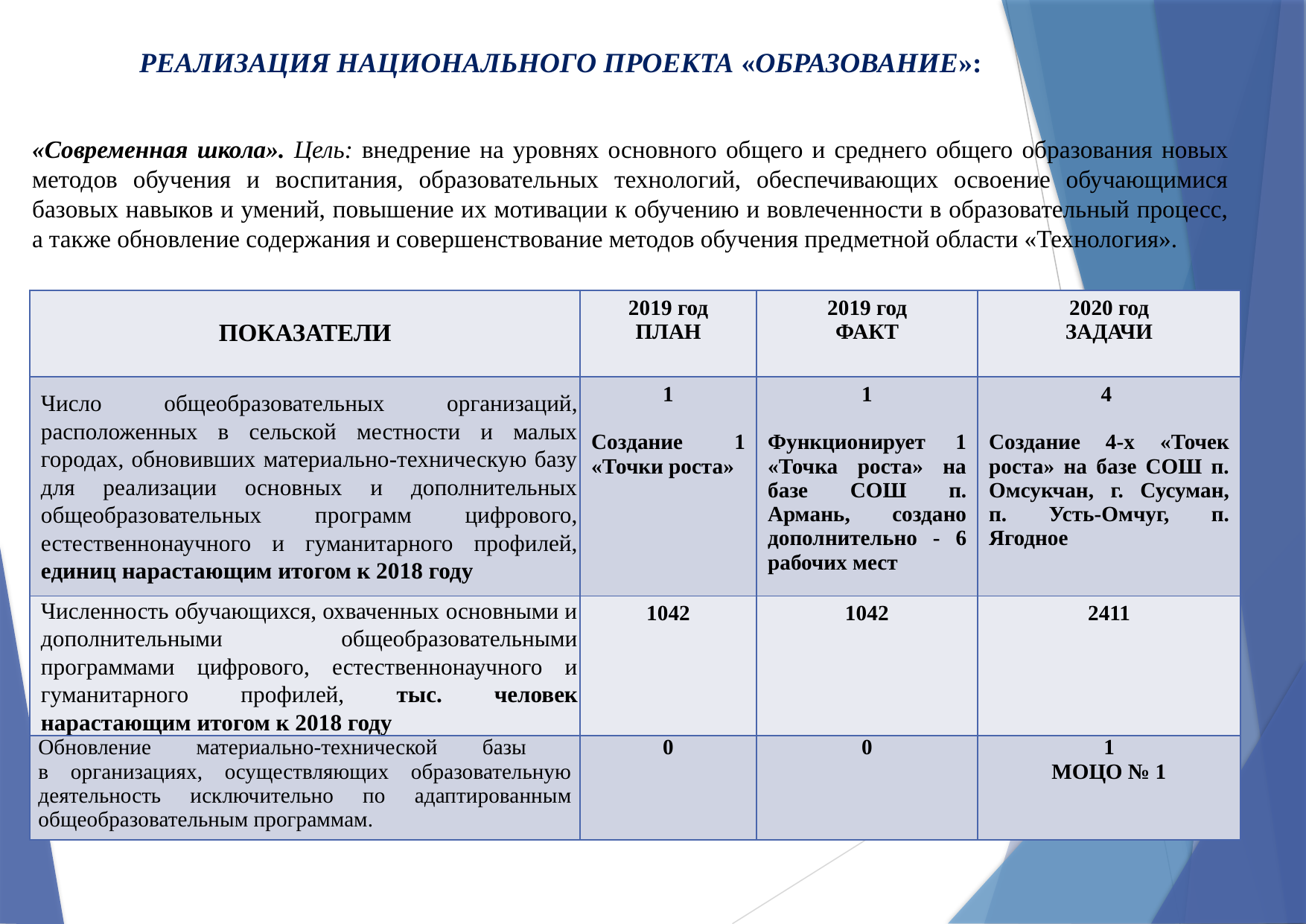

РЕАЛИЗАЦИЯ НАЦИОНАЛЬНОГО ПРОЕКТА «ОБРАЗОВАНИЕ»:
«Современная школа». Цель: внедрение на уровнях основного общего и среднего общего образования новых методов обучения и воспитания, образовательных технологий, обеспечивающих освоение обучающимися базовых навыков и умений, повышение их мотивации к обучению и вовлеченности в образовательный процесс, а также обновление содержания и совершенствование методов обучения предметной области «Технология».
| ПОКАЗАТЕЛИ | 2019 год ПЛАН | 2019 год ФАКТ | 2020 год ЗАДАЧИ |
| --- | --- | --- | --- |
| Число общеобразовательных организаций, расположенных в сельской местности и малых городах, обновивших материально-техническую базу для реализации основных и дополнительных общеобразовательных программ цифрового, естественнонаучного и гуманитарного профилей, единиц нарастающим итогом к 2018 году | 1 Создание 1 «Точки роста» | 1 Функционирует 1 «Точка роста» на базе СОШ п. Армань, создано дополнительно - 6 рабочих мест | 4 Создание 4-х «Точек роста» на базе СОШ п. Омсукчан, г. Сусуман, п. Усть-Омчуг, п. Ягодное |
| Численность обучающихся, охваченных основными и дополнительными общеобразовательными программами цифрового, естественнонаучного и гуманитарного профилей, тыс. человек нарастающим итогом к 2018 году | 1042 | 1042 | 2411 |
| Обновление материально-технической базы в организациях, осуществляющих образовательную деятельность исключительно по адаптированным общеобразовательным программам. | 0 | 0 | 1 МОЦО № 1 |